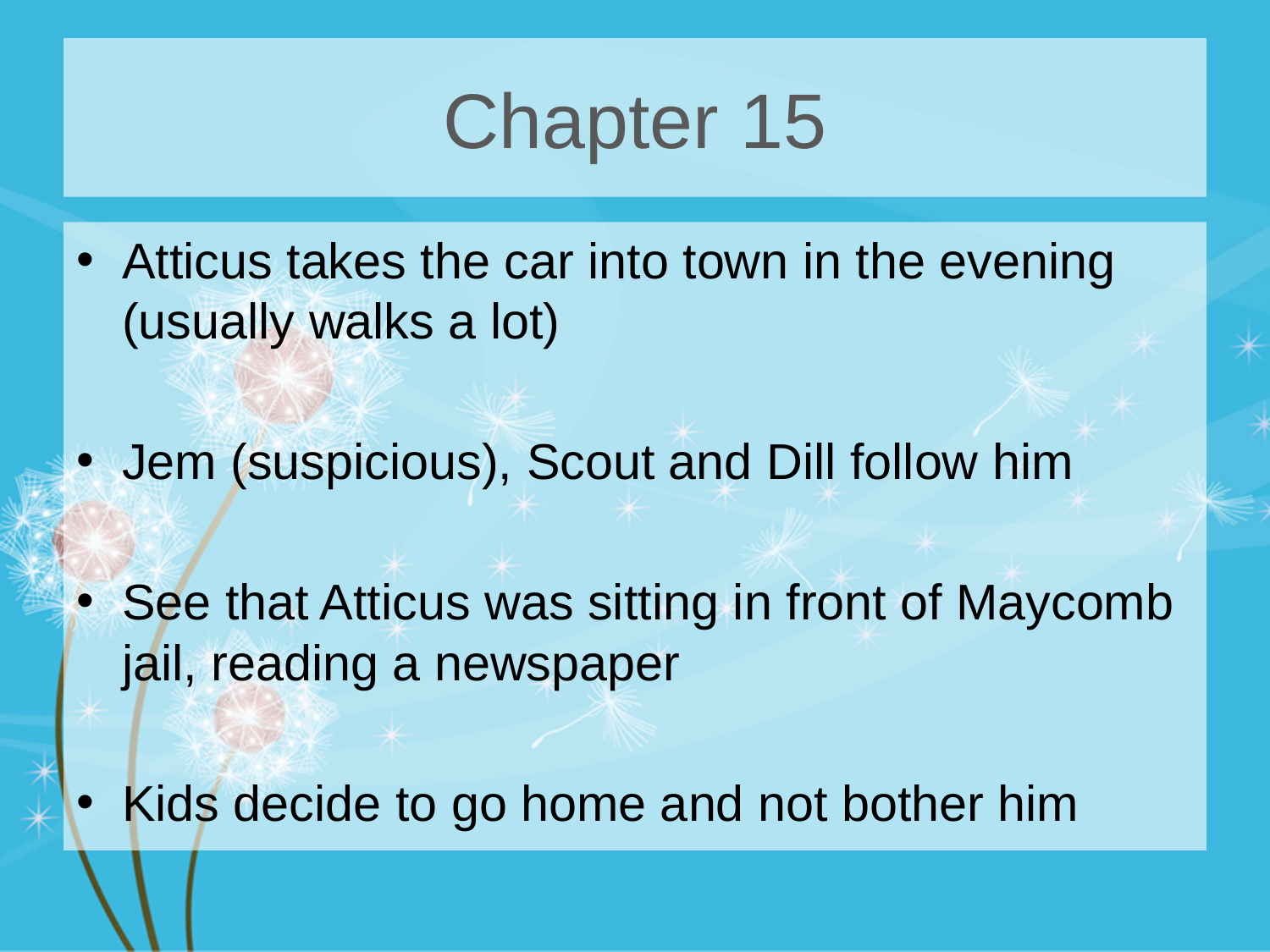

# Chapter 15
Atticus takes the car into town in the evening (usually walks a lot)

Jem (suspicious), Scout and Dill follow him

See that Atticus was sitting in front of Maycomb jail, reading a newspaper

Kids decide to go home and not bother him